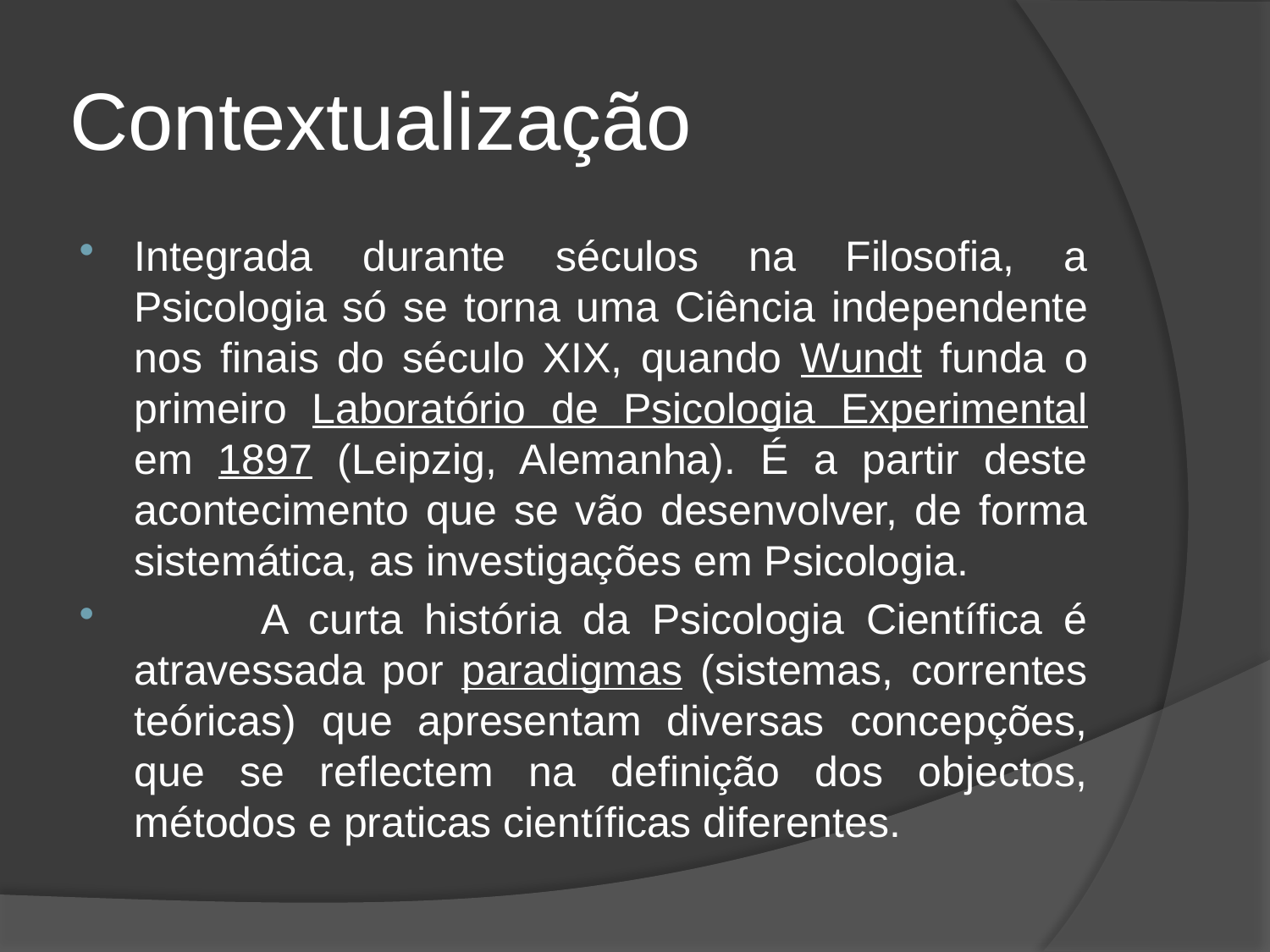

# Contextualização
Integrada durante séculos na Filosofia, a Psicologia só se torna uma Ciência independente nos finais do século XIX, quando Wundt funda o primeiro Laboratório de Psicologia Experimental em 1897 (Leipzig, Alemanha). É a partir deste acontecimento que se vão desenvolver, de forma sistemática, as investigações em Psicologia.
	A curta história da Psicologia Científica é atravessada por paradigmas (sistemas, correntes teóricas) que apresentam diversas concepções, que se reflectem na definição dos objectos, métodos e praticas científicas diferentes.